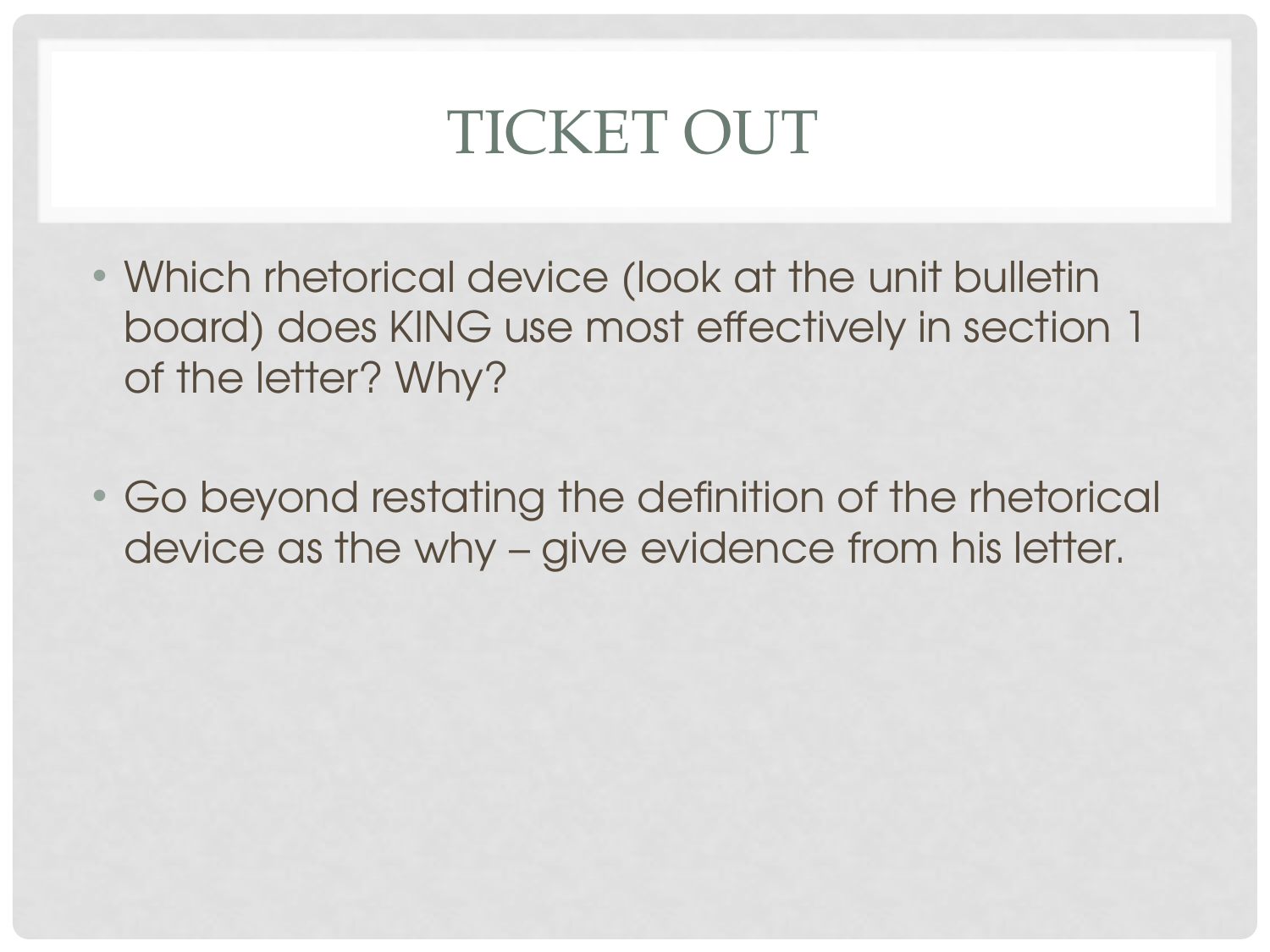

# Ticket OUT
Which rhetorical device (look at the unit bulletin board) does KING use most effectively in section 1 of the letter? Why?

Go beyond restating the definition of the rhetorical device as the why – give evidence from his letter.